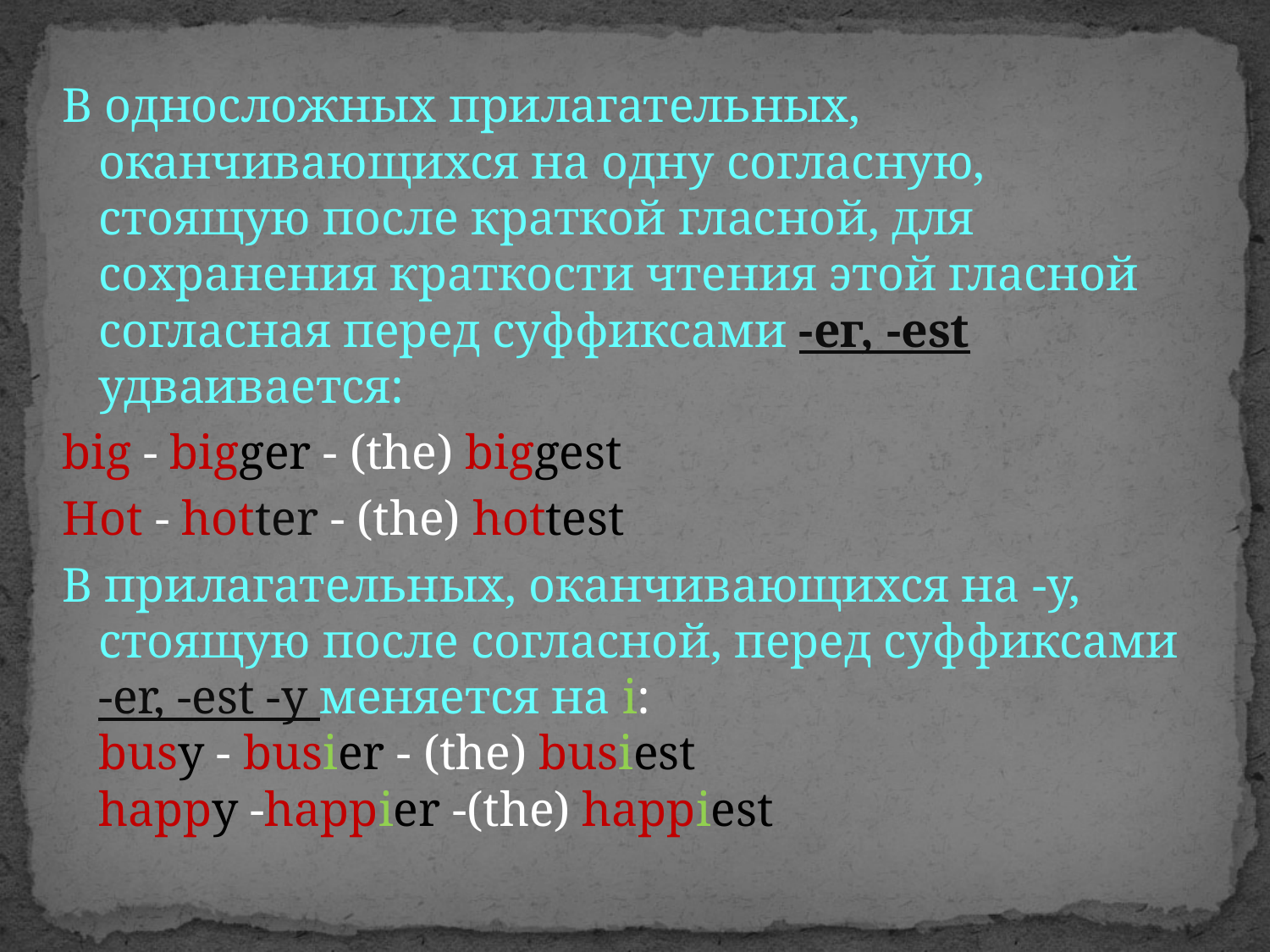

В односложных прилагательных, оканчивающихся на одну согласную, стоящую после краткой гласной, для сохранения краткости чтения этой гласной согласная перед суффиксами -ег, -est удваивается:
big - bigger - (the) biggest
Hot - hotter - (the) hottest
В прилагательных, оканчивающихся на -у, стоящую после согласной, перед суффиксами -er, -est -у меняется на i:
busy - busier - (the) busiest
happy -happier -(the) happiest